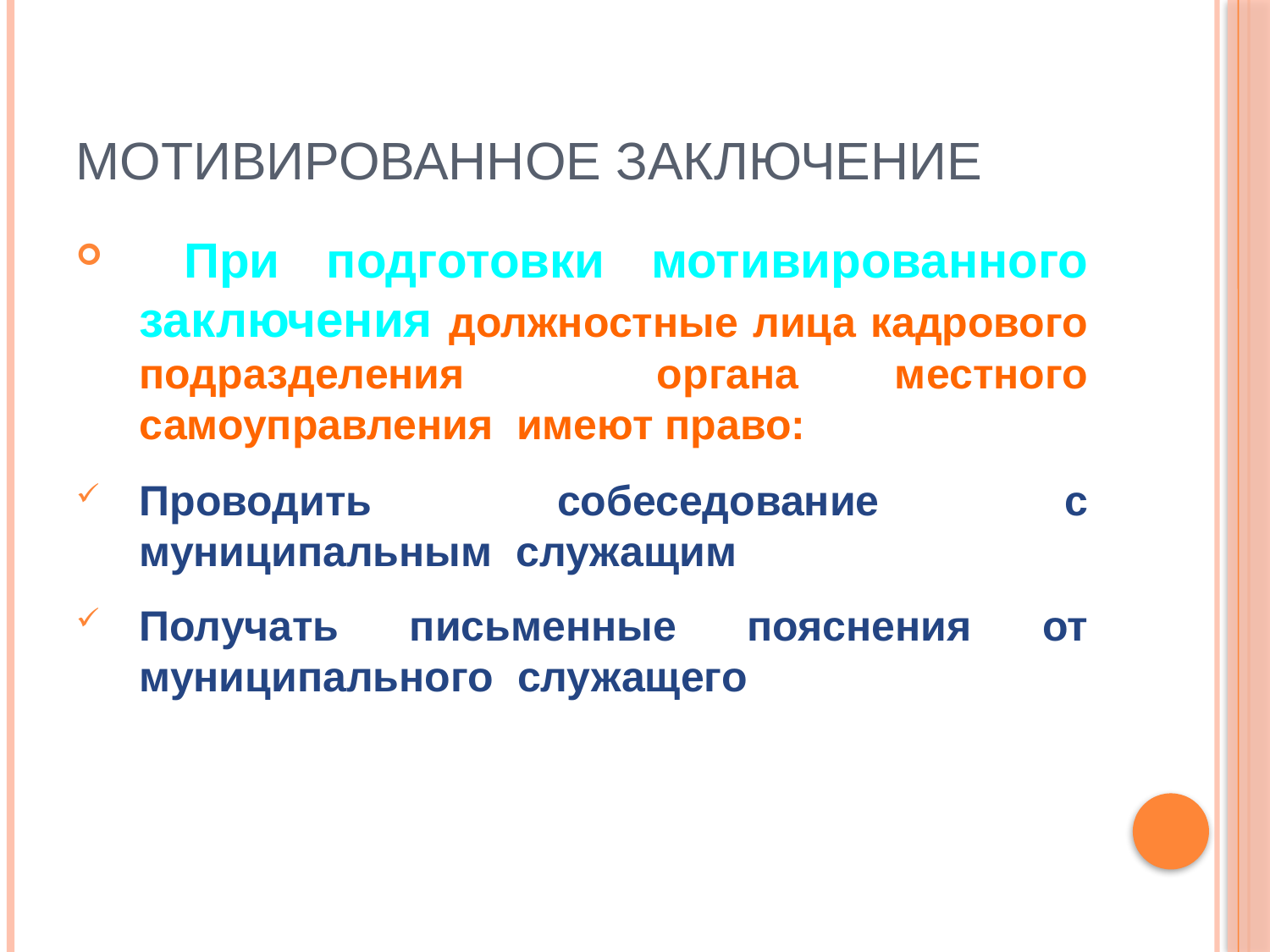

# Мотивированное заключение
 При подготовки мотивированного заключения должностные лица кадрового подразделения  органа местного самоуправления  имеют право:
Проводить собеседование с муниципальным  служащим
Получать письменные пояснения от муниципального  служащего